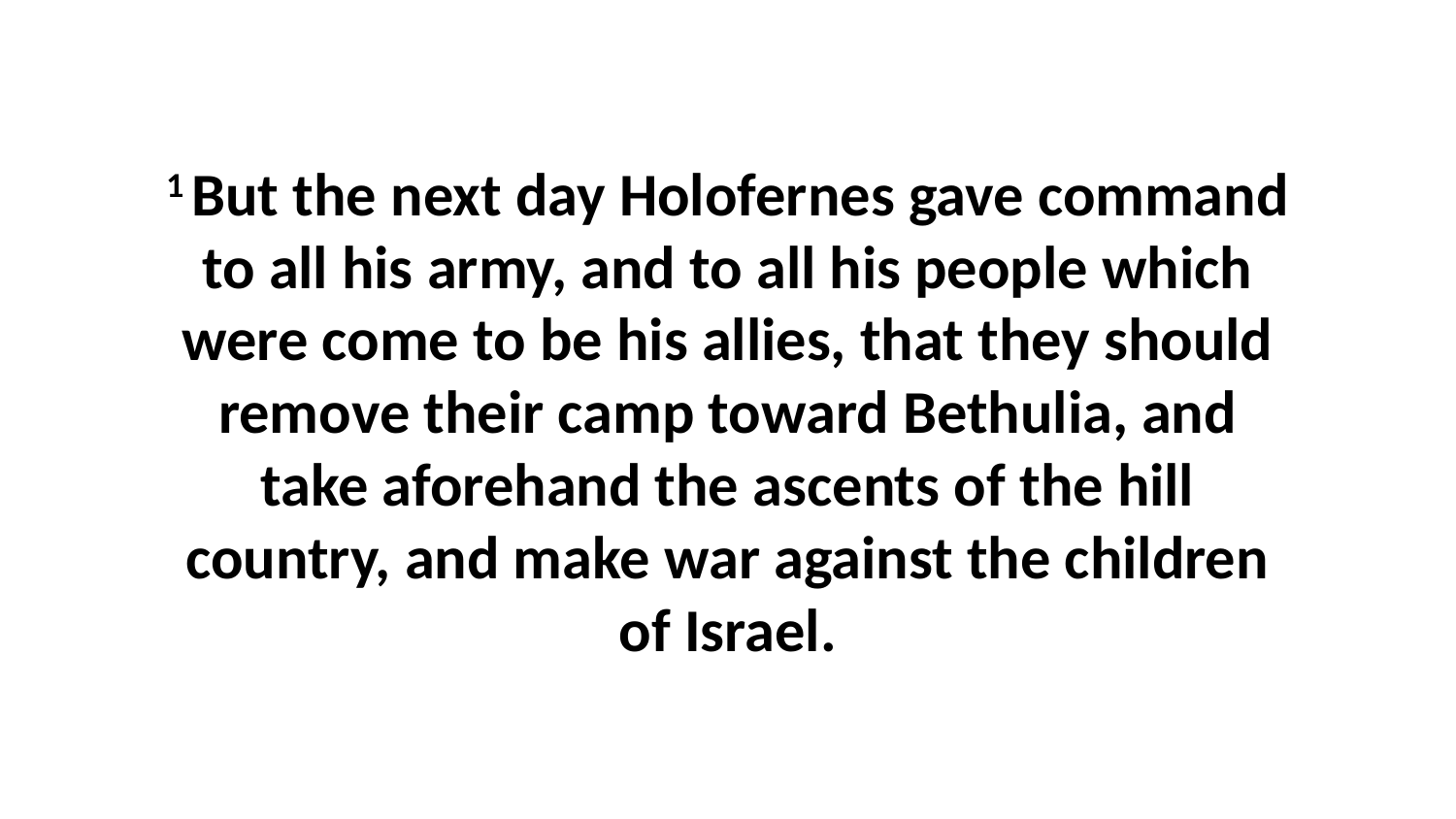

1 But the next day Holofernes gave command to all his army, and to all his people which were come to be his allies, that they should remove their camp toward Bethulia, and take aforehand the ascents of the hill country, and make war against the children of Israel.